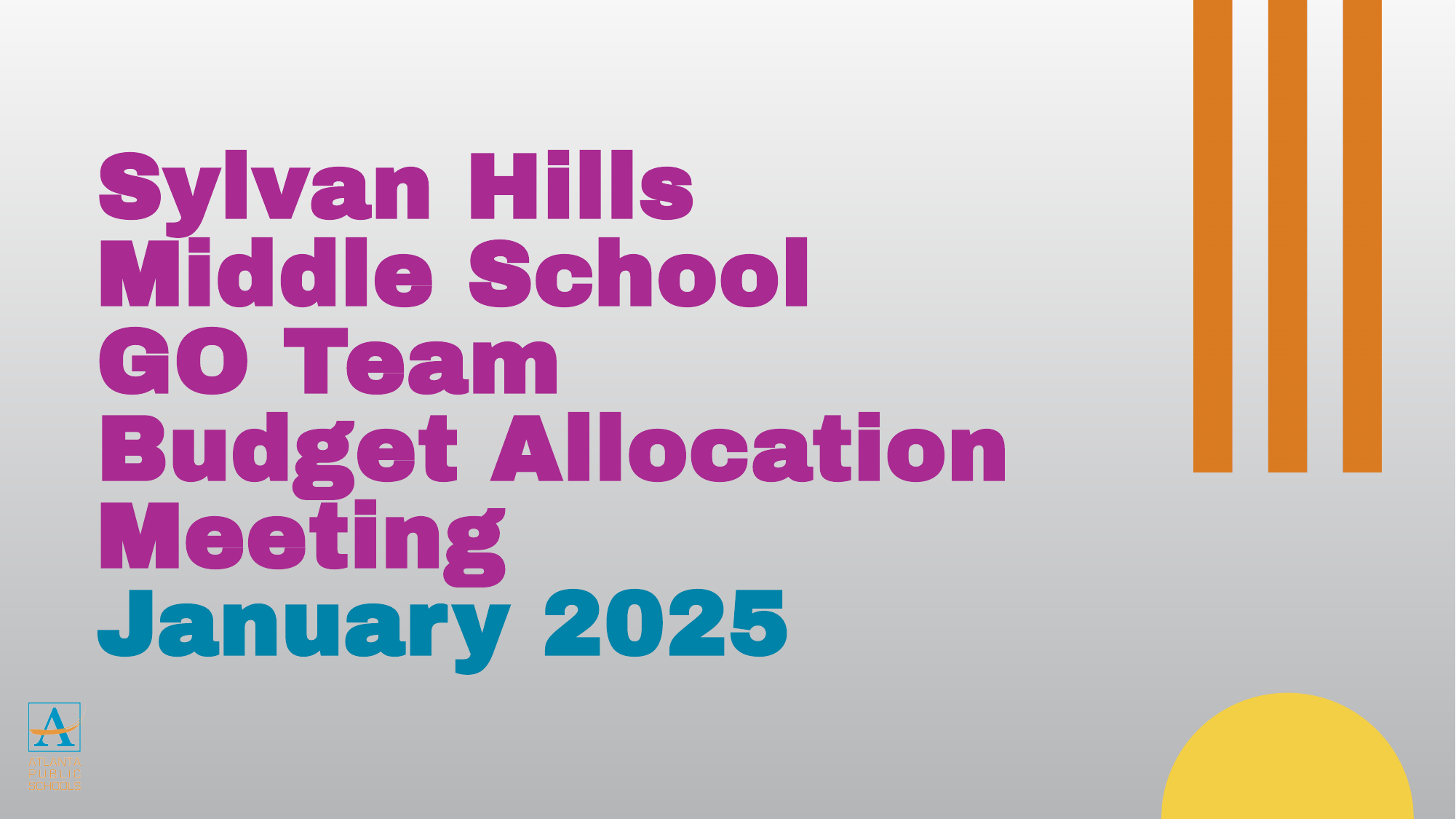

# Sylvan Hills Middle School GO Team Budget Allocation Meeting January 2025